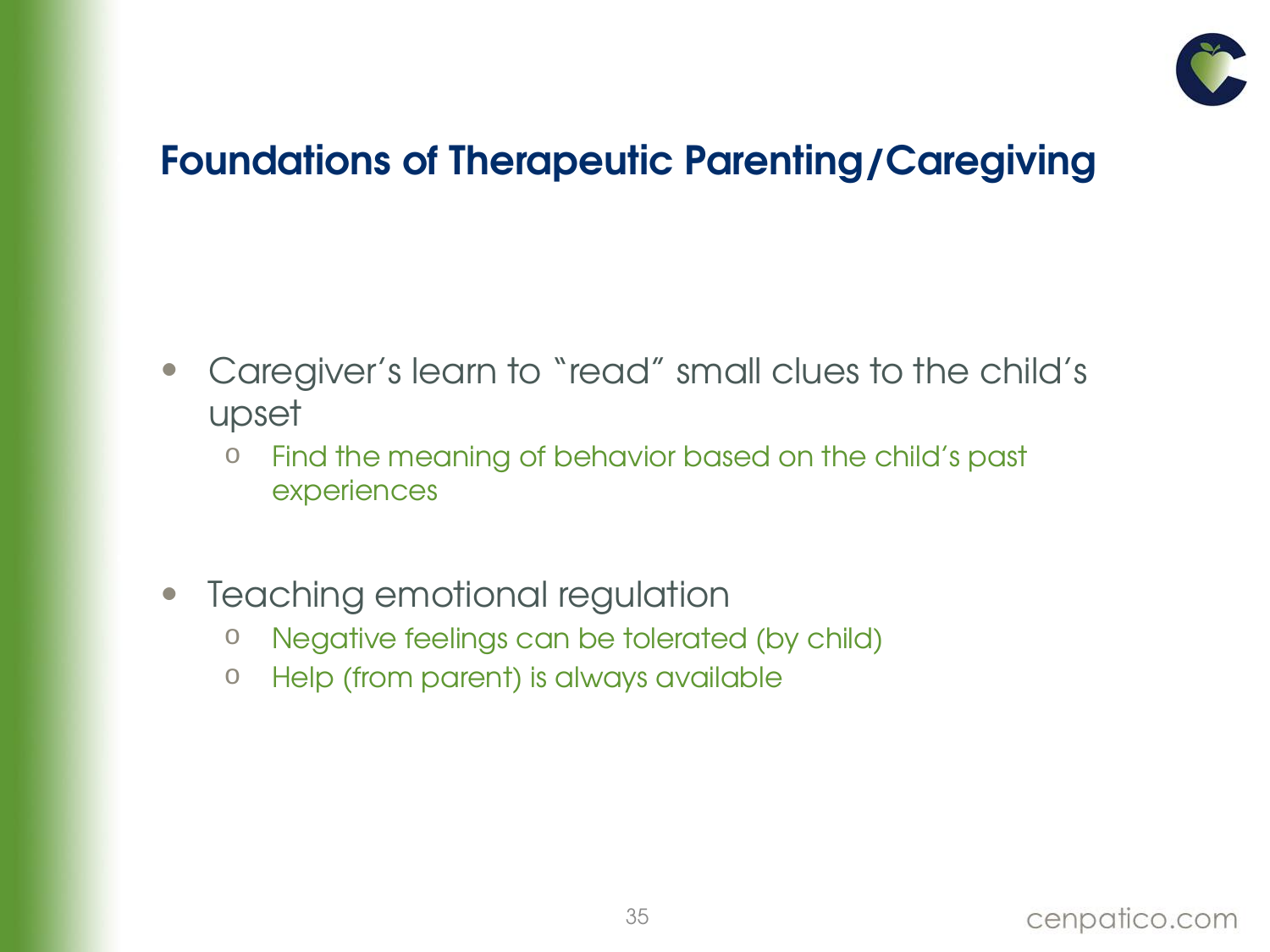

# Foundations of Therapeutic Parenting/Caregiving

Caregiver’s learn to “read” small clues to the child’s upset
Find the meaning of behavior based on the child’s past experiences

Teaching emotional regulation
Negative feelings can be tolerated (by child)
Help (from parent) is always available
35